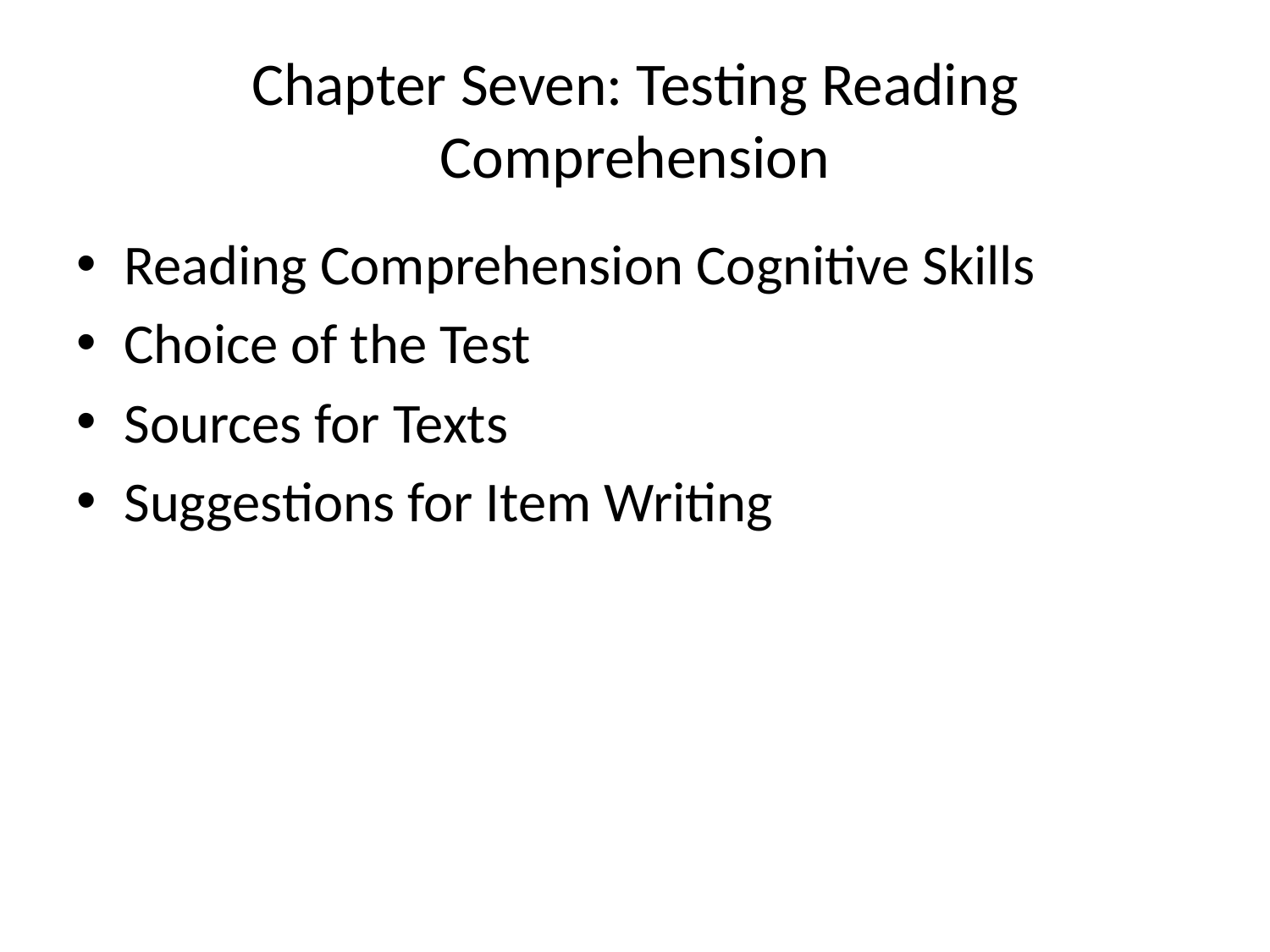

# Chapter Seven: Testing Reading Comprehension
Reading Comprehension Cognitive Skills
Choice of the Test
Sources for Texts
Suggestions for Item Writing